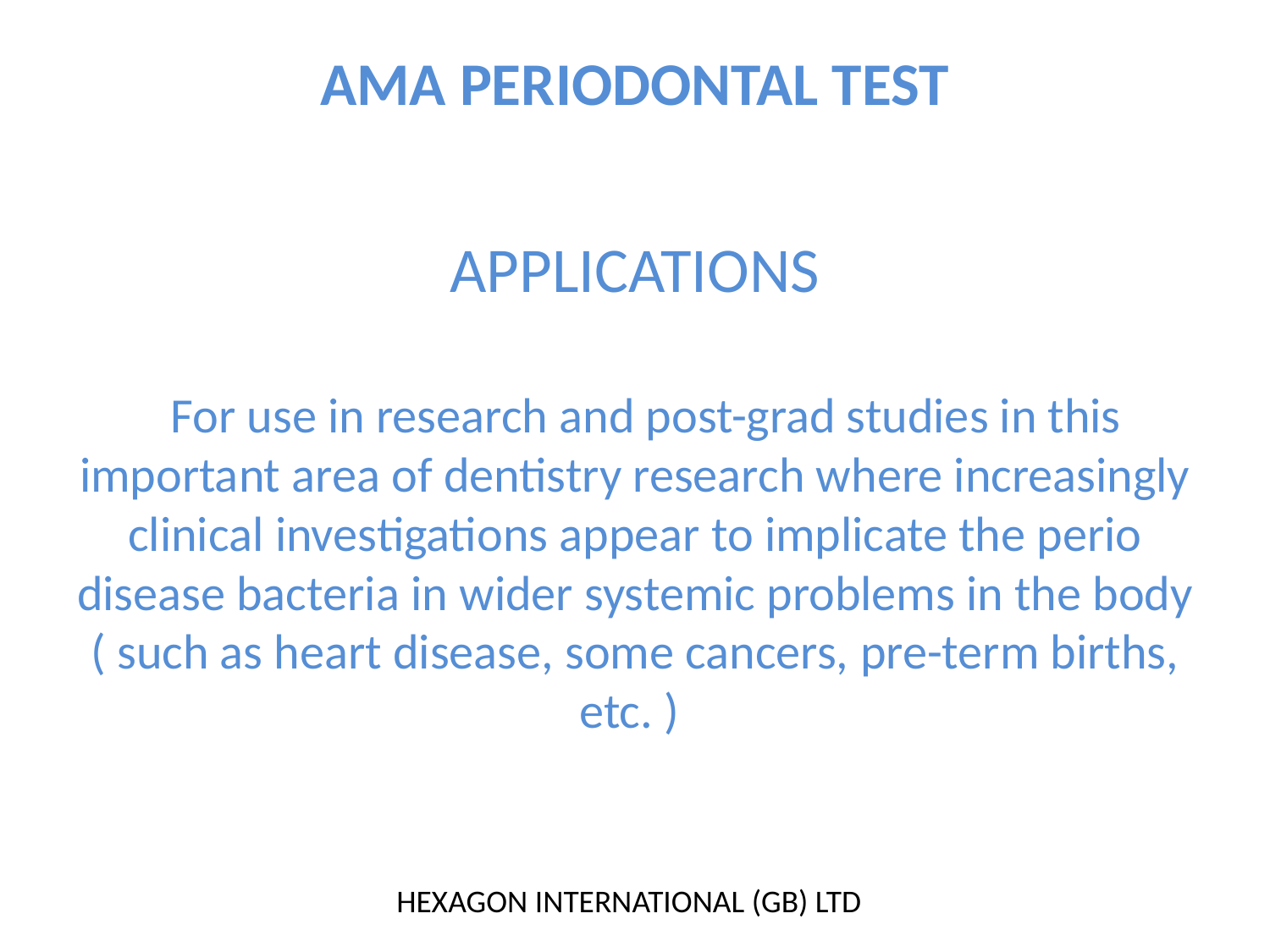

# AMA PERIODONTAL TEST
APPLICATIONS

  For use in research and post-grad studies in this important area of dentistry research where increasingly clinical investigations appear to implicate the perio disease bacteria in wider systemic problems in the body ( such as heart disease, some cancers, pre-term births, etc. )
 HEXAGON INTERNATIONAL (GB) LTD